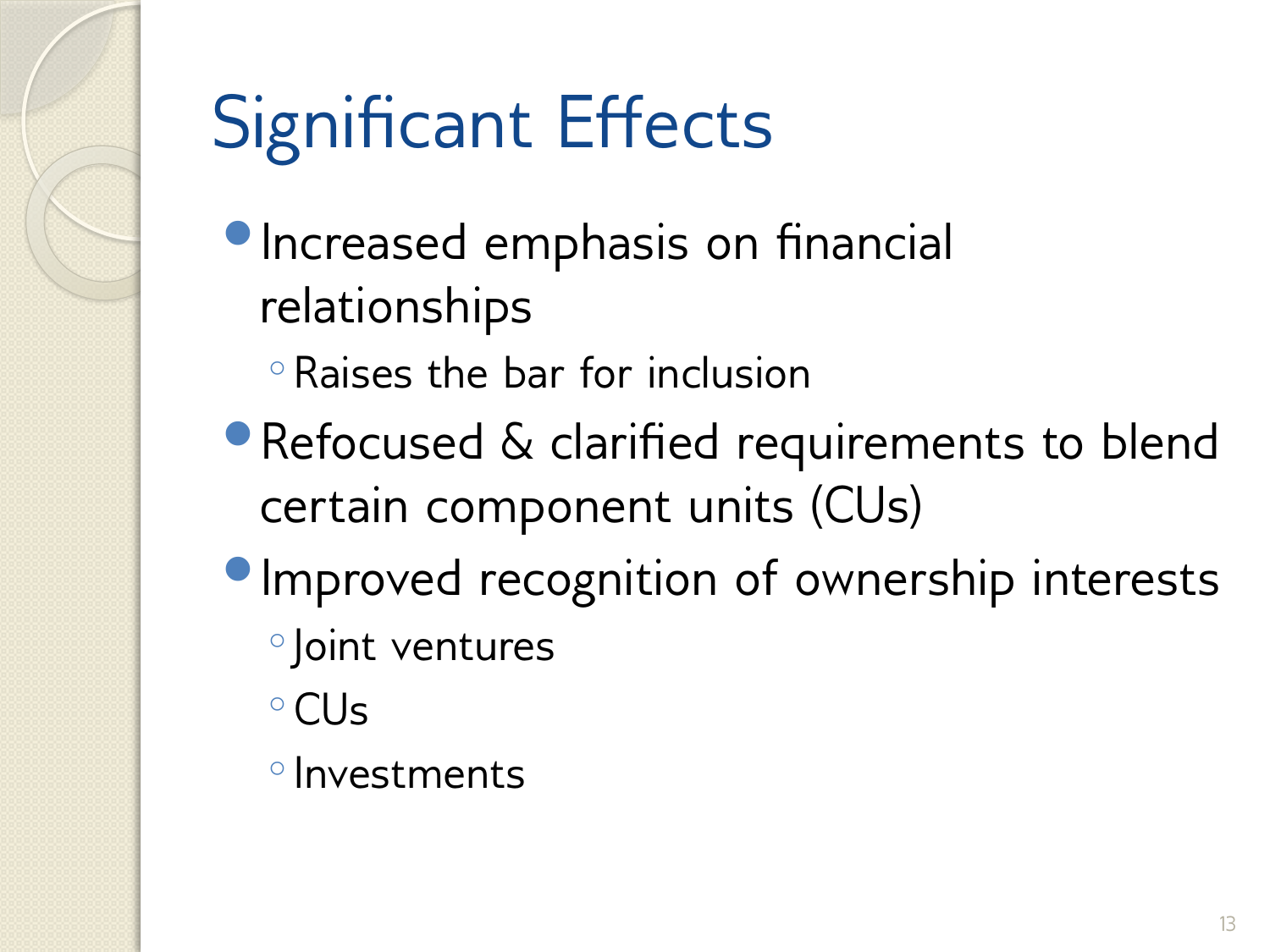

# Significant Effects
Increased emphasis on financial relationships
Raises the bar for inclusion
Refocused & clarified requirements to blend certain component units (CUs)
Improved recognition of ownership interests
Joint ventures
CUs
Investments

13